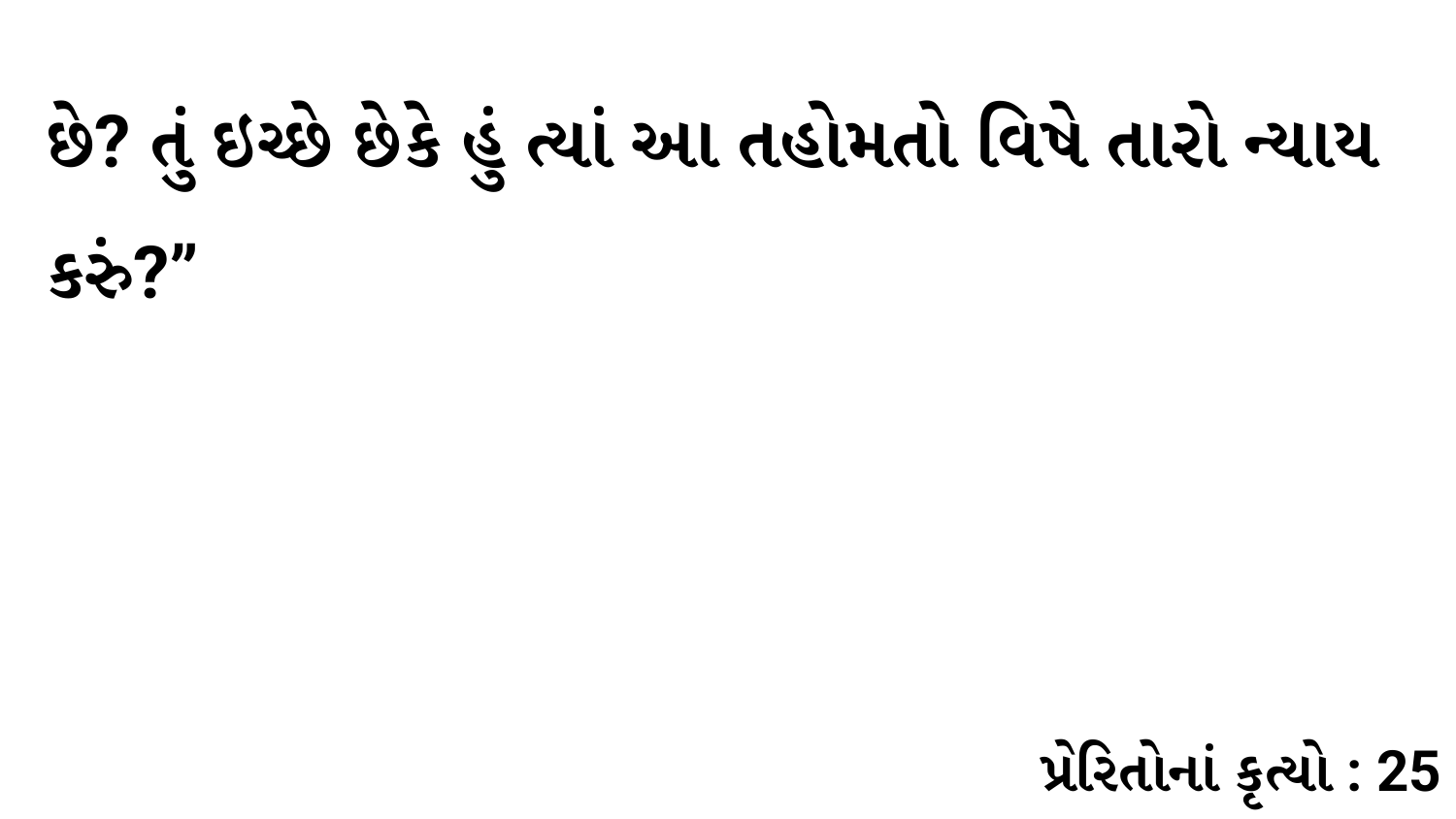

છે? તું ઇચ્છે છેકે હું ત્યાં આ તહોમતો વિષે તારો ન્યાય કરું?”
પ્રેરિતોનાં કૃત્યો : 25